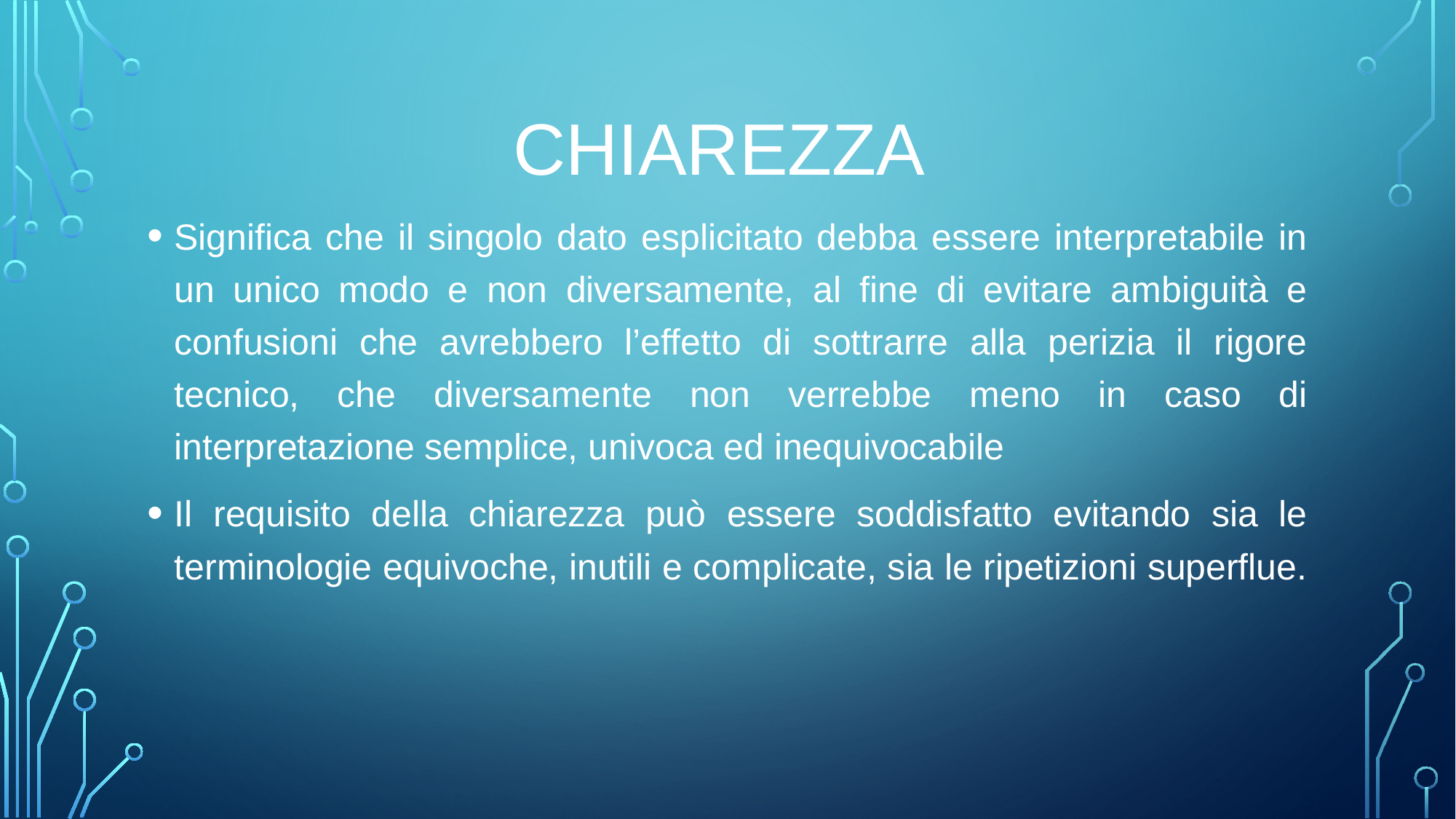

Chiarezza
Significa che il singolo dato esplicitato debba essere interpretabile in un unico modo e non diversamente, al fine di evitare ambiguità e confusioni che avrebbero l’effetto di sottrarre alla perizia il rigore tecnico, che diversamente non verrebbe meno in caso di interpretazione semplice, univoca ed inequivocabile
Il requisito della chiarezza può essere soddisfatto evitando sia le terminologie equivoche, inutili e complicate, sia le ripetizioni superflue.